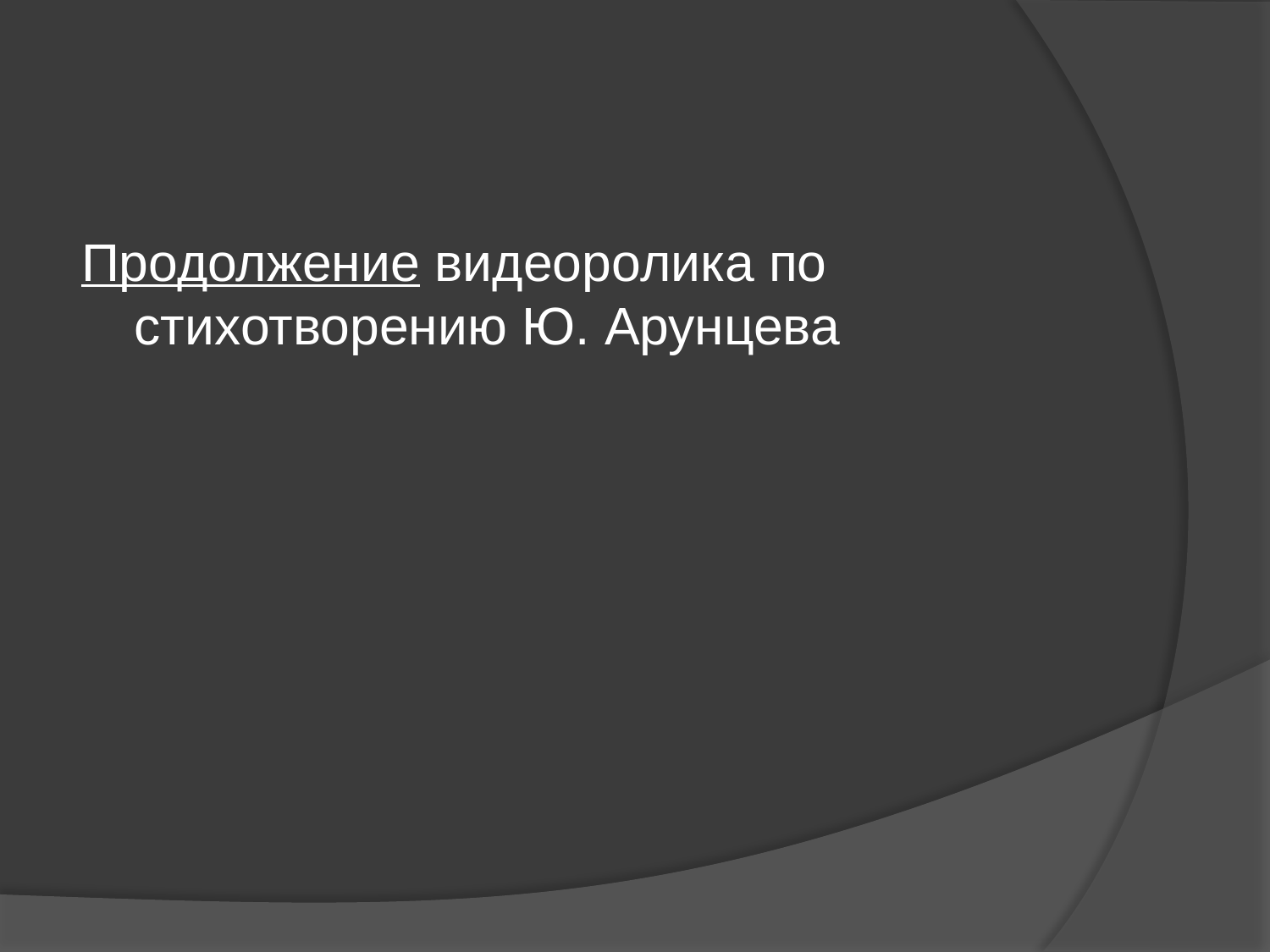

#
Продолжение видеоролика по стихотворению Ю. Арунцева